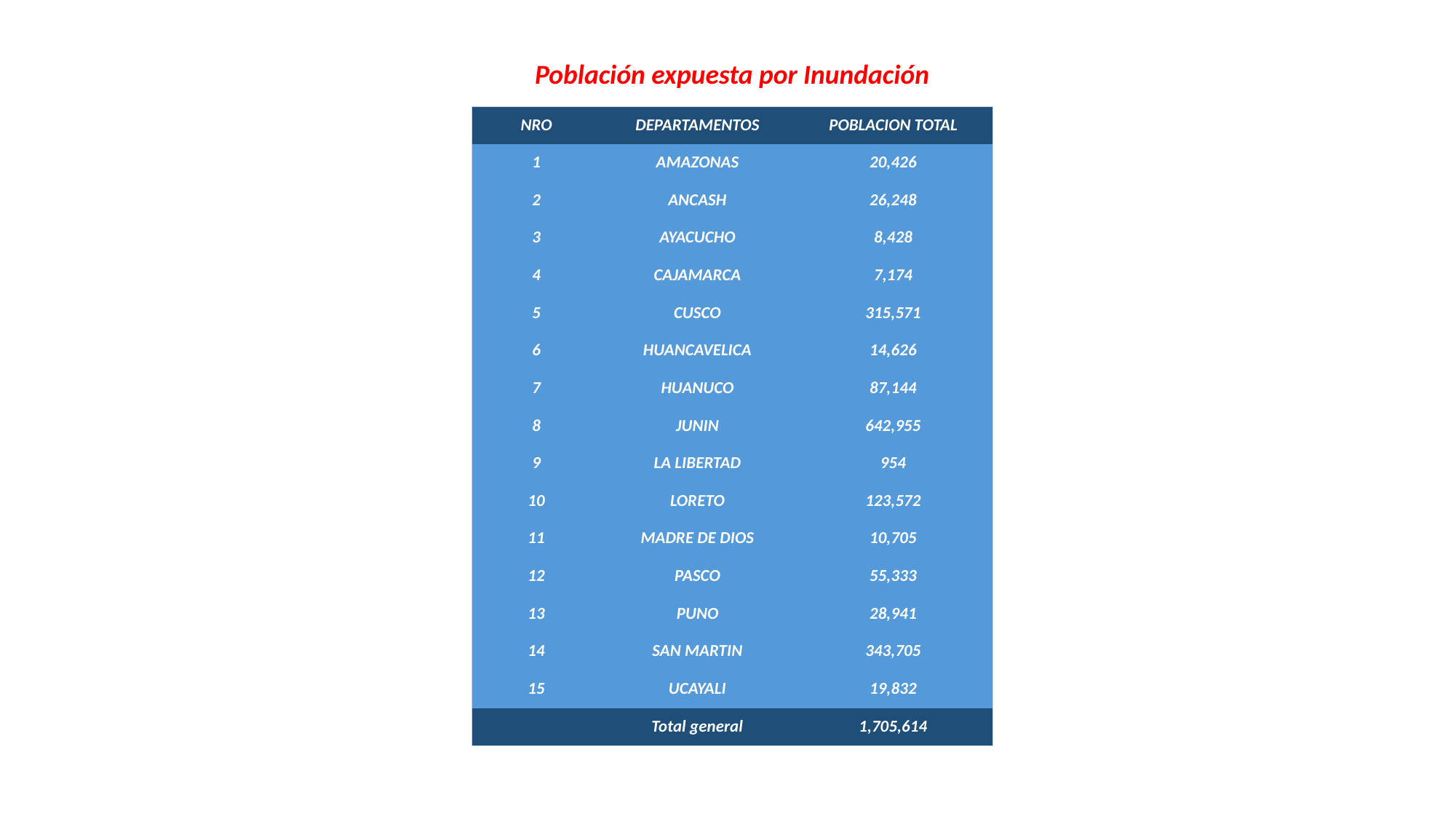

Población expuesta por Inundación
| NRO | DEPARTAMENTOS | POBLACION TOTAL |
| --- | --- | --- |
| 1 | AMAZONAS | 20,426 |
| 2 | ANCASH | 26,248 |
| 3 | AYACUCHO | 8,428 |
| 4 | CAJAMARCA | 7,174 |
| 5 | CUSCO | 315,571 |
| 6 | HUANCAVELICA | 14,626 |
| 7 | HUANUCO | 87,144 |
| 8 | JUNIN | 642,955 |
| 9 | LA LIBERTAD | 954 |
| 10 | LORETO | 123,572 |
| 11 | MADRE DE DIOS | 10,705 |
| 12 | PASCO | 55,333 |
| 13 | PUNO | 28,941 |
| 14 | SAN MARTIN | 343,705 |
| 15 | UCAYALI | 19,832 |
|  | Total general | 1,705,614 |